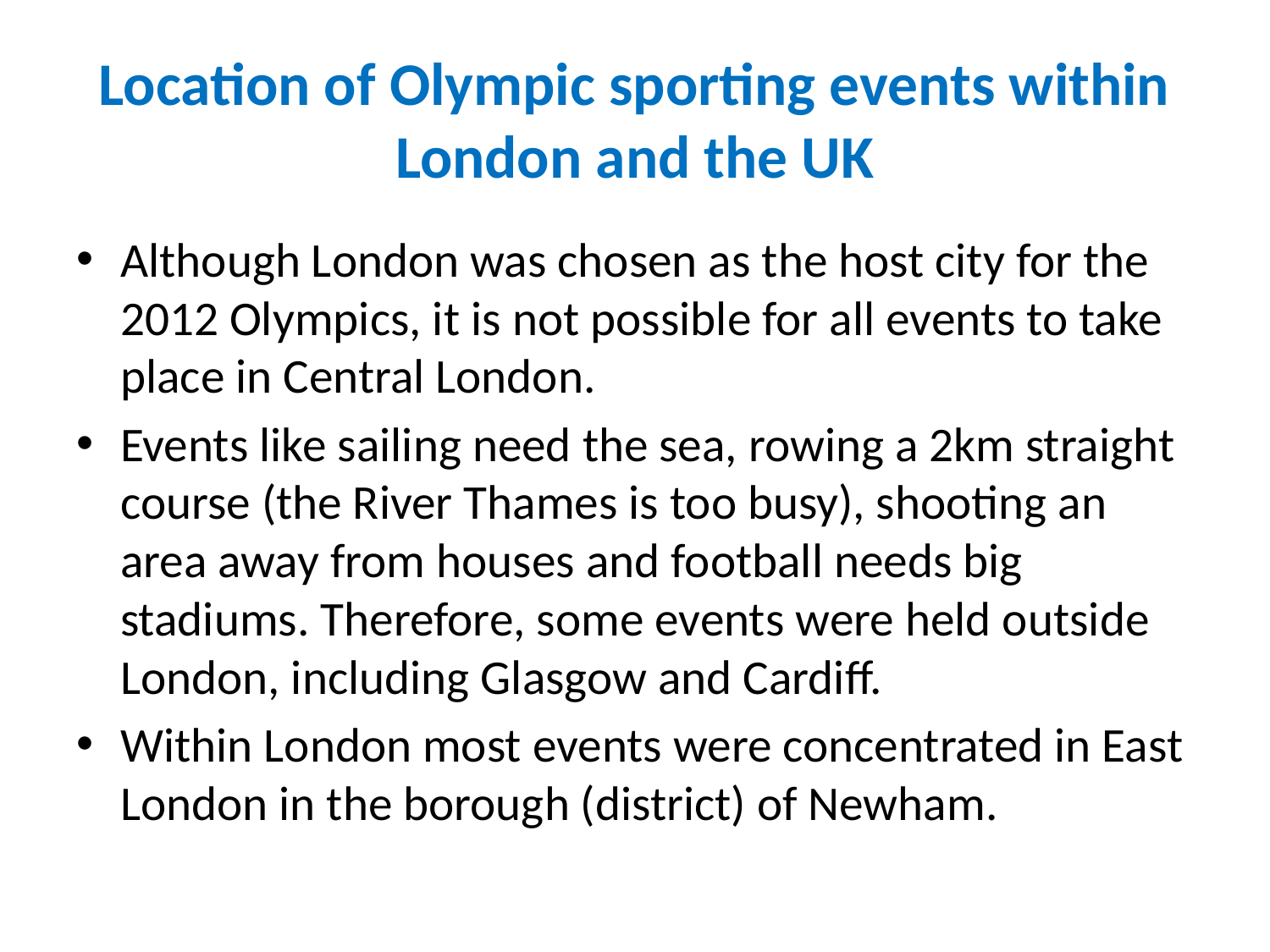

# Location of Olympic sporting events within London and the UK
Although London was chosen as the host city for the 2012 Olympics, it is not possible for all events to take place in Central London.
Events like sailing need the sea, rowing a 2km straight course (the River Thames is too busy), shooting an area away from houses and football needs big stadiums. Therefore, some events were held outside London, including Glasgow and Cardiff.
Within London most events were concentrated in East London in the borough (district) of Newham.